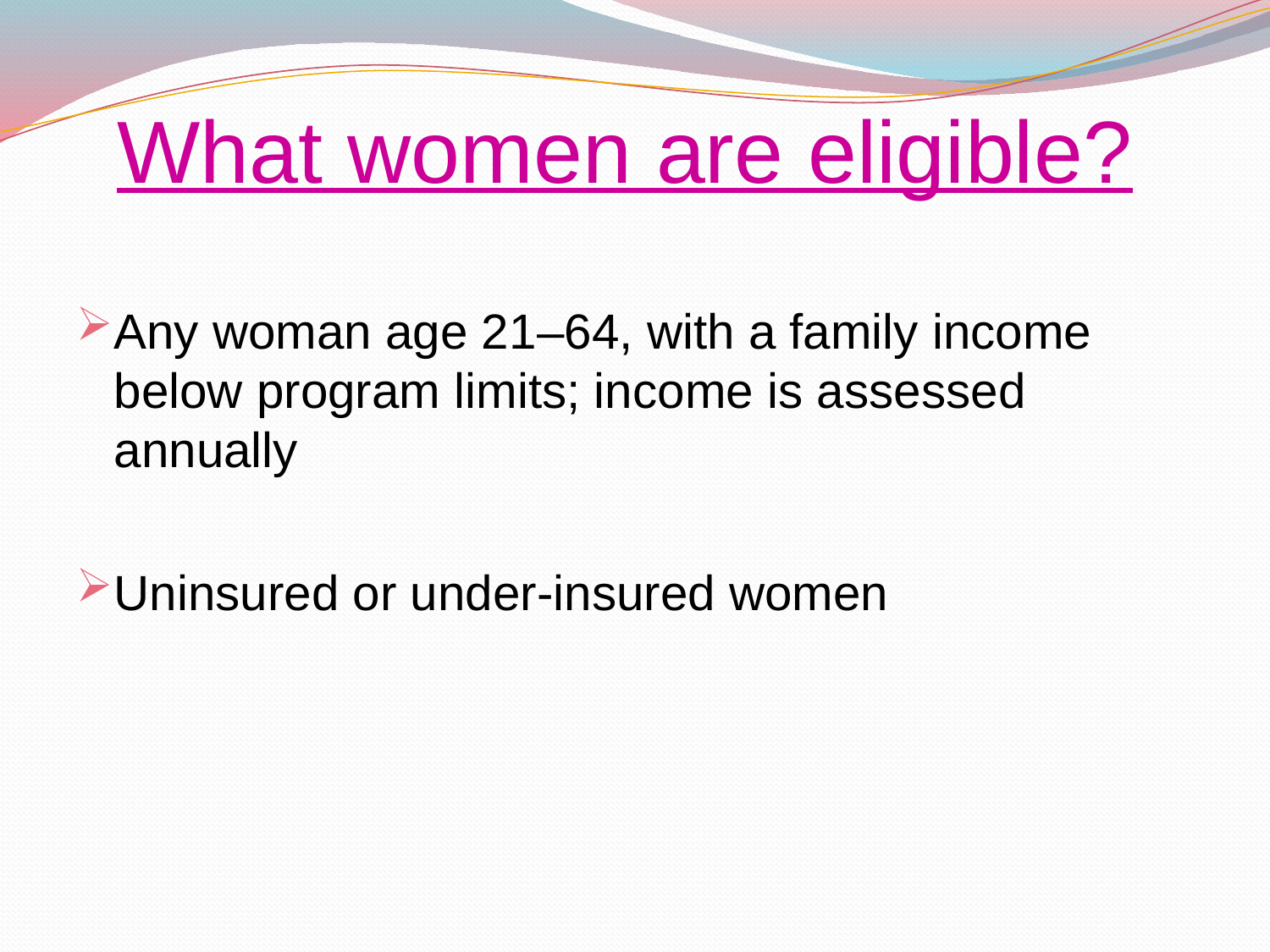

# What women are eligible?

Any woman age 21–64, with a family income below program limits; income is assessed annually

Uninsured or under-insured women